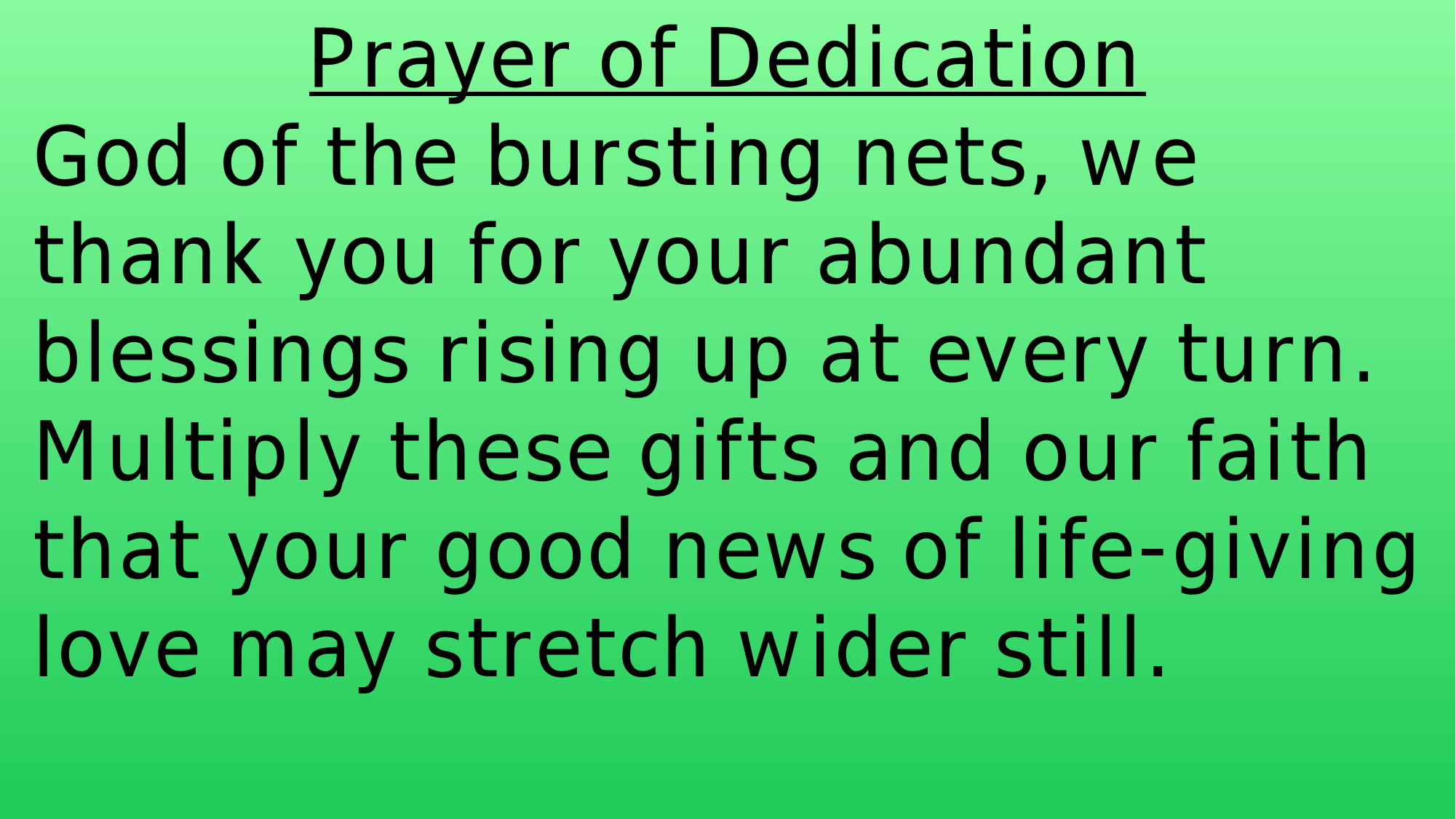

Prayer of Dedication
 God of the bursting nets, we
 thank you for your abundant
 blessings rising up at every turn.
 Multiply these gifts and our faith
 that your good news of life-giving
 love may stretch wider still.